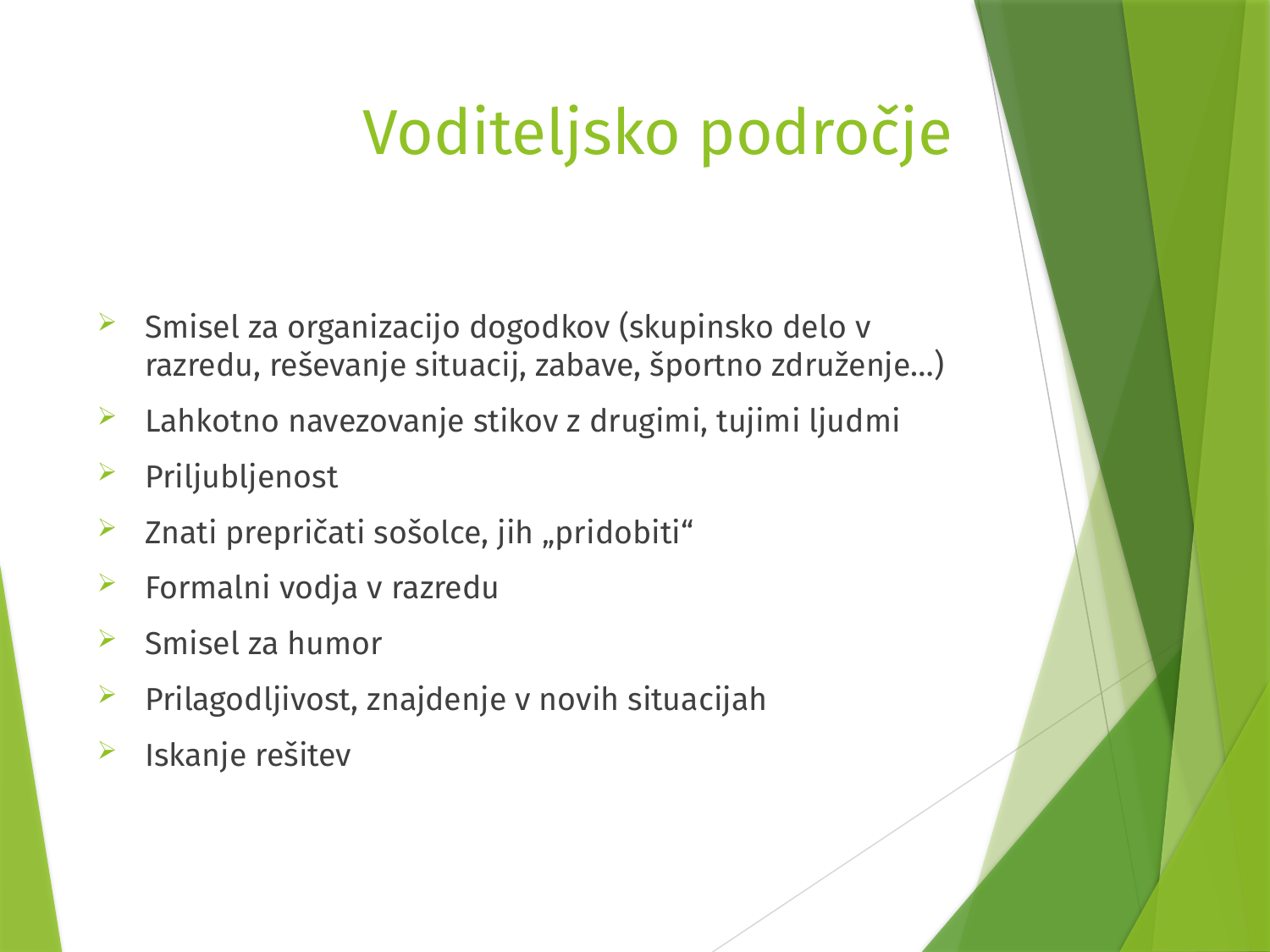

# Voditeljsko področje
Smisel za organizacijo dogodkov (skupinsko delo v razredu, reševanje situacij, zabave, športno združenje…)
Lahkotno navezovanje stikov z drugimi, tujimi ljudmi
Priljubljenost
Znati prepričati sošolce, jih „pridobiti“
Formalni vodja v razredu
Smisel za humor
Prilagodljivost, znajdenje v novih situacijah
Iskanje rešitev